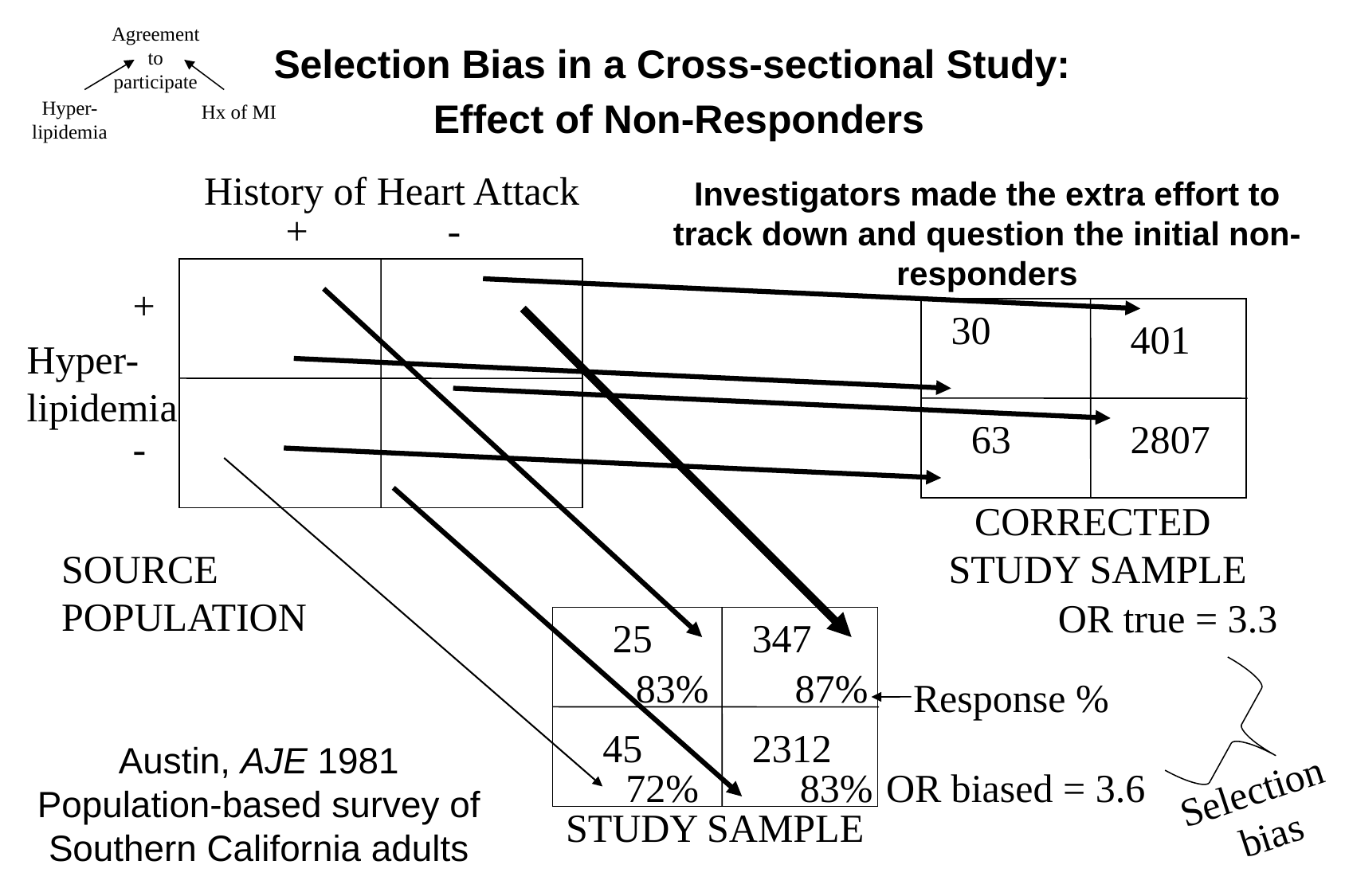

Agreement to participate

Selection Bias in a Cross-sectional Study:
 Effect of Non-Responders
Hyper-lipidemia
Hx of MI
History of Heart Attack
Investigators made the extra effort to track down and question the initial non-responders

+              -

+

-

30

401
Hyper-lipidemia

63
2807

CORRECTED
STUDY SAMPLE
SOURCE POPULATION
OR true = 3.3

25

347
83%
87%
Response %

45
2312
Austin, AJE 1981
Population-based survey of Southern California adults
72%
83%
OR biased = 3.6
Selection  bias
STUDY SAMPLE